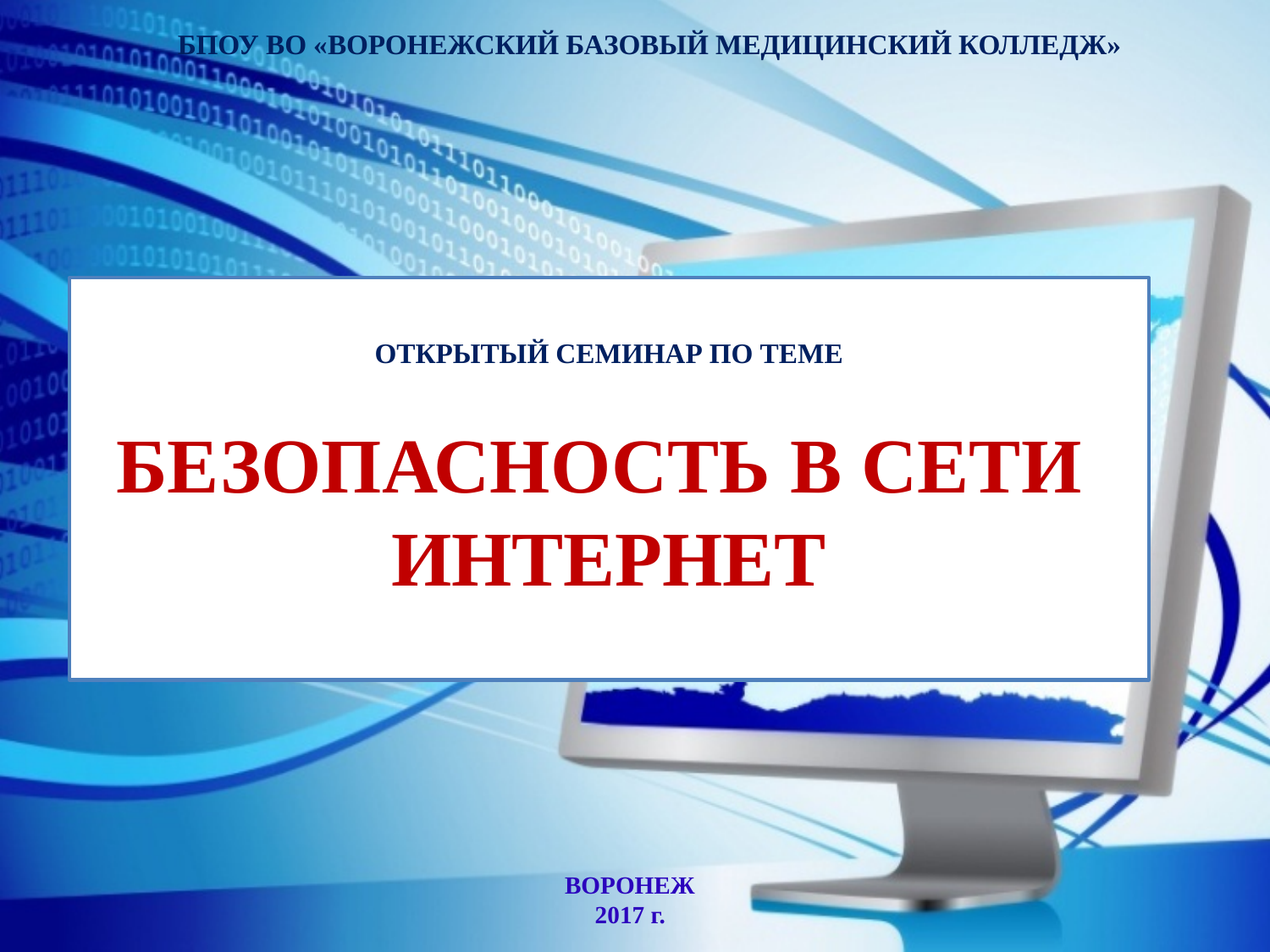

БПОУ ВО «ВОРОНЕЖСКИЙ БАЗОВЫЙ МЕДИЦИНСКИЙ КОЛЛЕДЖ»
# ОТКРЫТЫЙ СЕМИНАР ПО ТЕМЕ БЕЗОПАСНОСТЬ В СЕТИ ИНТЕРНЕТ
ВОРОНЕЖ
2017 г.